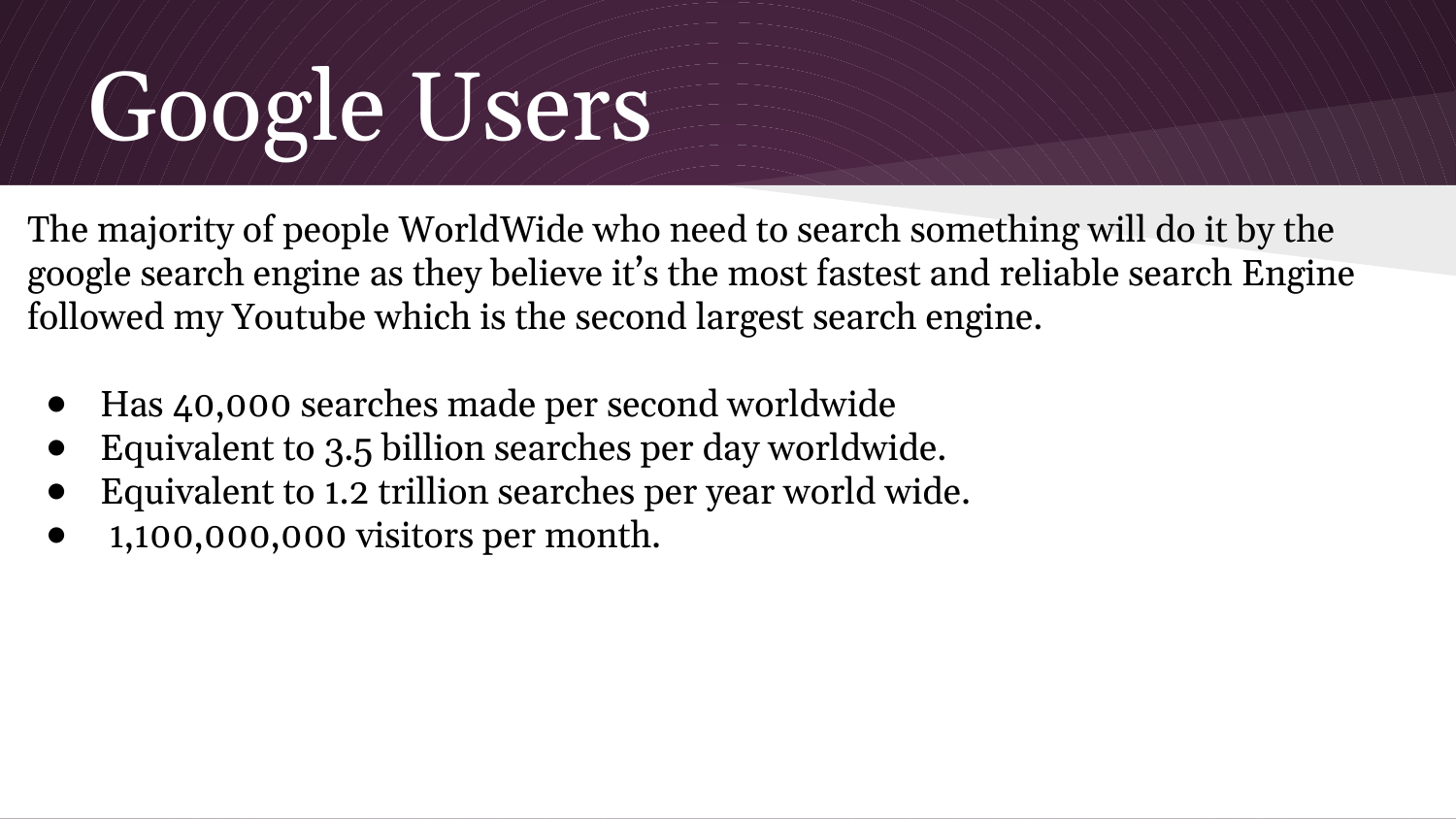

# Google Users
The majority of people WorldWide who need to search something will do it by the google search engine as they believe it’s the most fastest and reliable search Engine followed my Youtube which is the second largest search engine.

Has 40,000 searches made per second worldwide
Equivalent to 3.5 billion searches per day worldwide.
Equivalent to 1.2 trillion searches per year world wide.
 1,100,000,000 visitors per month.